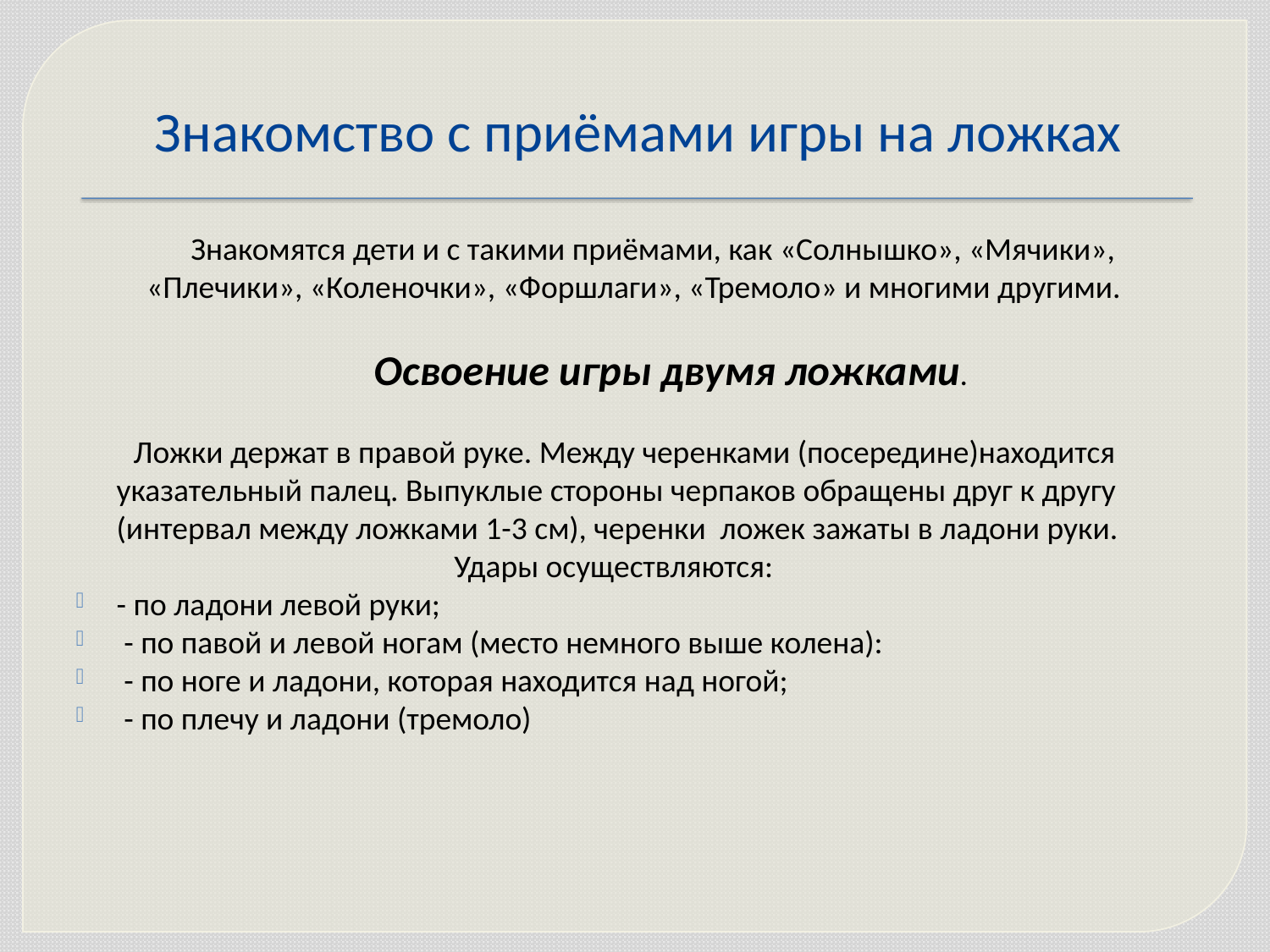

# Знакомство с приёмами игры на ложках
           Знакомятся дети и с такими приёмами, как «Солнышко», «Мячики», «Плечики», «Коленочки», «Форшлаги», «Тремоло» и многими другими.

            Освоение игры двумя ложками.

        Ложки держат в правой руке. Между черенками (посередине)находится указательный палец. Выпуклые стороны черпаков обращены друг к другу  (интервал между ложками 1-3 см), черенки  ложек зажаты в ладони руки.
Удары осуществляются:
- по ладони левой руки;
 - по павой и левой ногам (место немного выше колена):
 - по ноге и ладони, которая находится над ногой;
 - по плечу и ладони (тремоло)